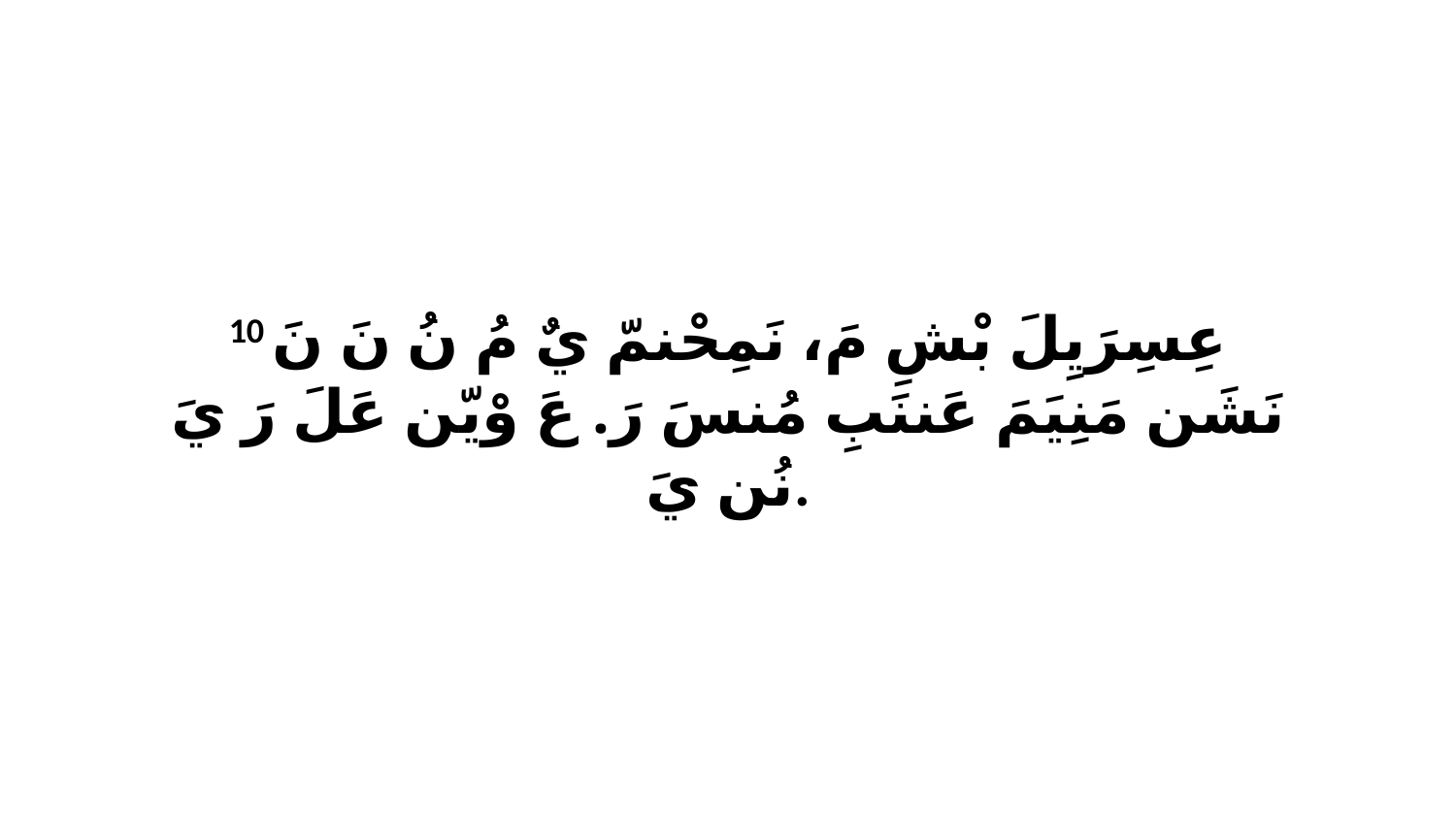

10 عِسِرَيِلَ بْشِ مَ، نَمِحْنمّ يٌ مُ نُ نَ نَ نَشَن مَنِيَمَ عَننَبِ مُنسَ رَ. عَ وْيّن عَلَ رَ يَ نُن يَ.